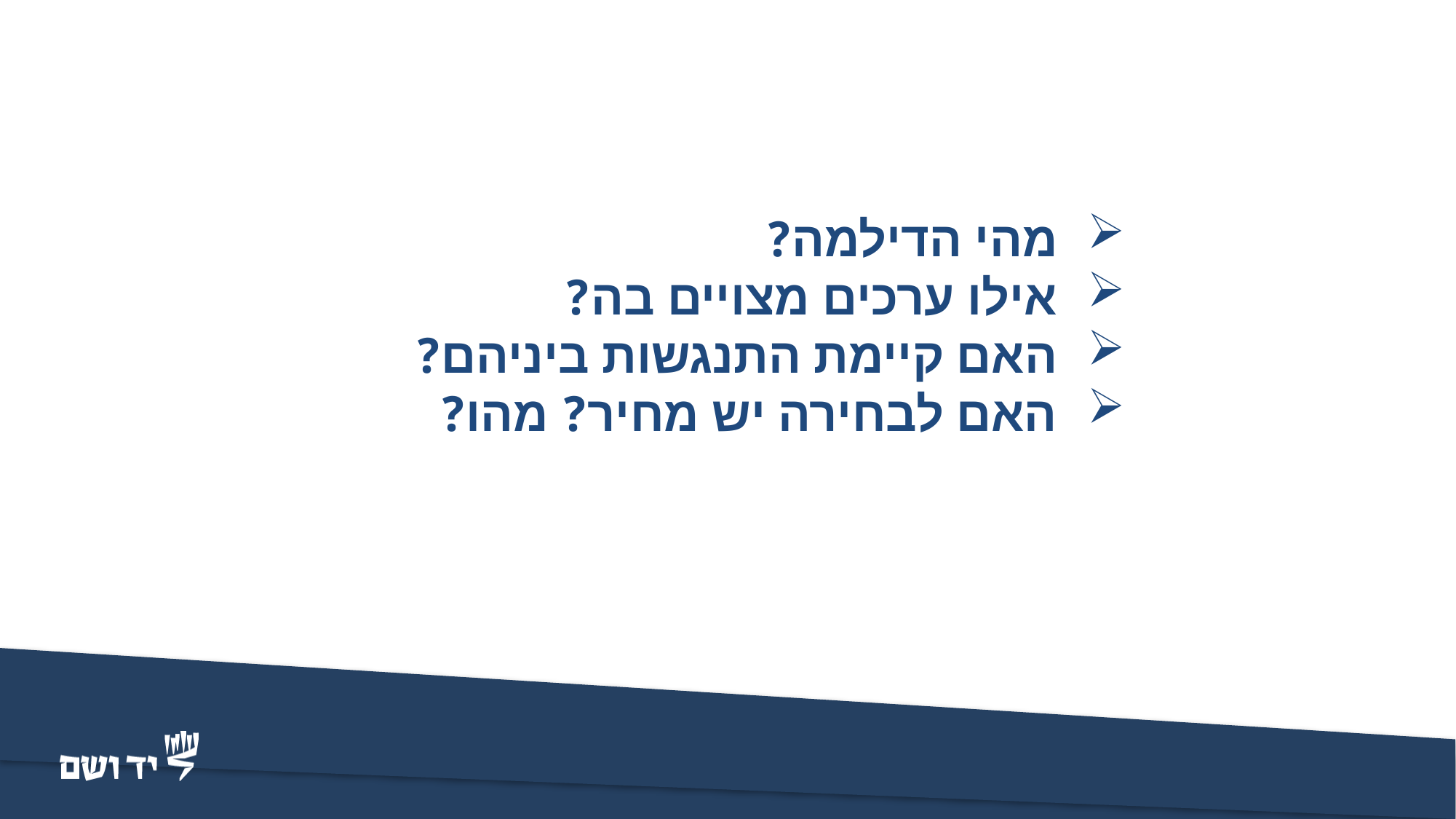

מהי הדילמה?
אילו ערכים מצויים בה?
האם קיימת התנגשות ביניהם?
האם לבחירה יש מחיר? מהו?